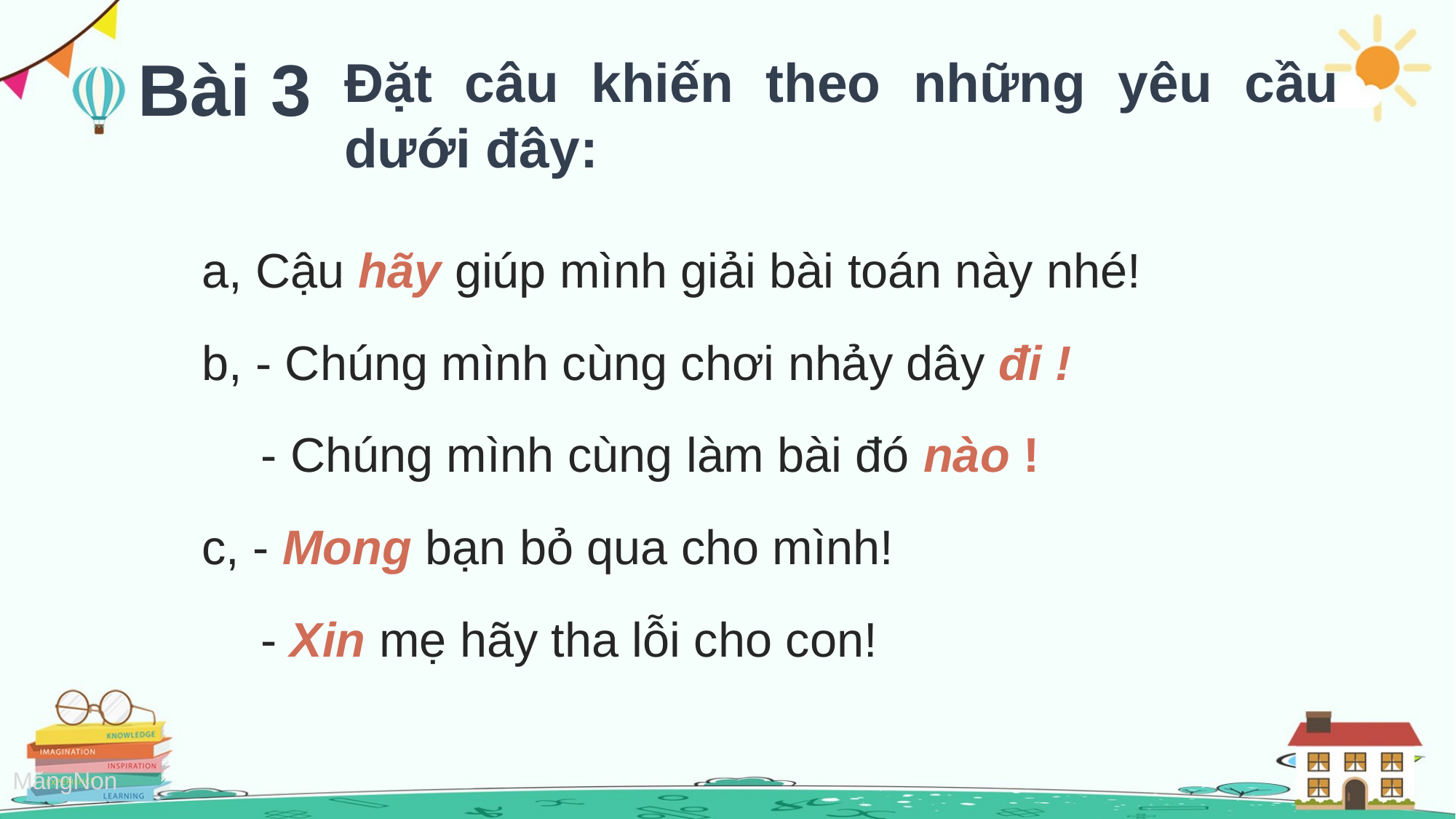

Bài 3
Đặt câu khiến theo những yêu cầu dưới đây:
a, Cậu hãy giúp mình giải bài toán này nhé!
b, - Chúng mình cùng chơi nhảy dây đi !
- Chúng mình cùng làm bài đó nào !
c, - Mong bạn bỏ qua cho mình!
- Xin mẹ hãy tha lỗi cho con!